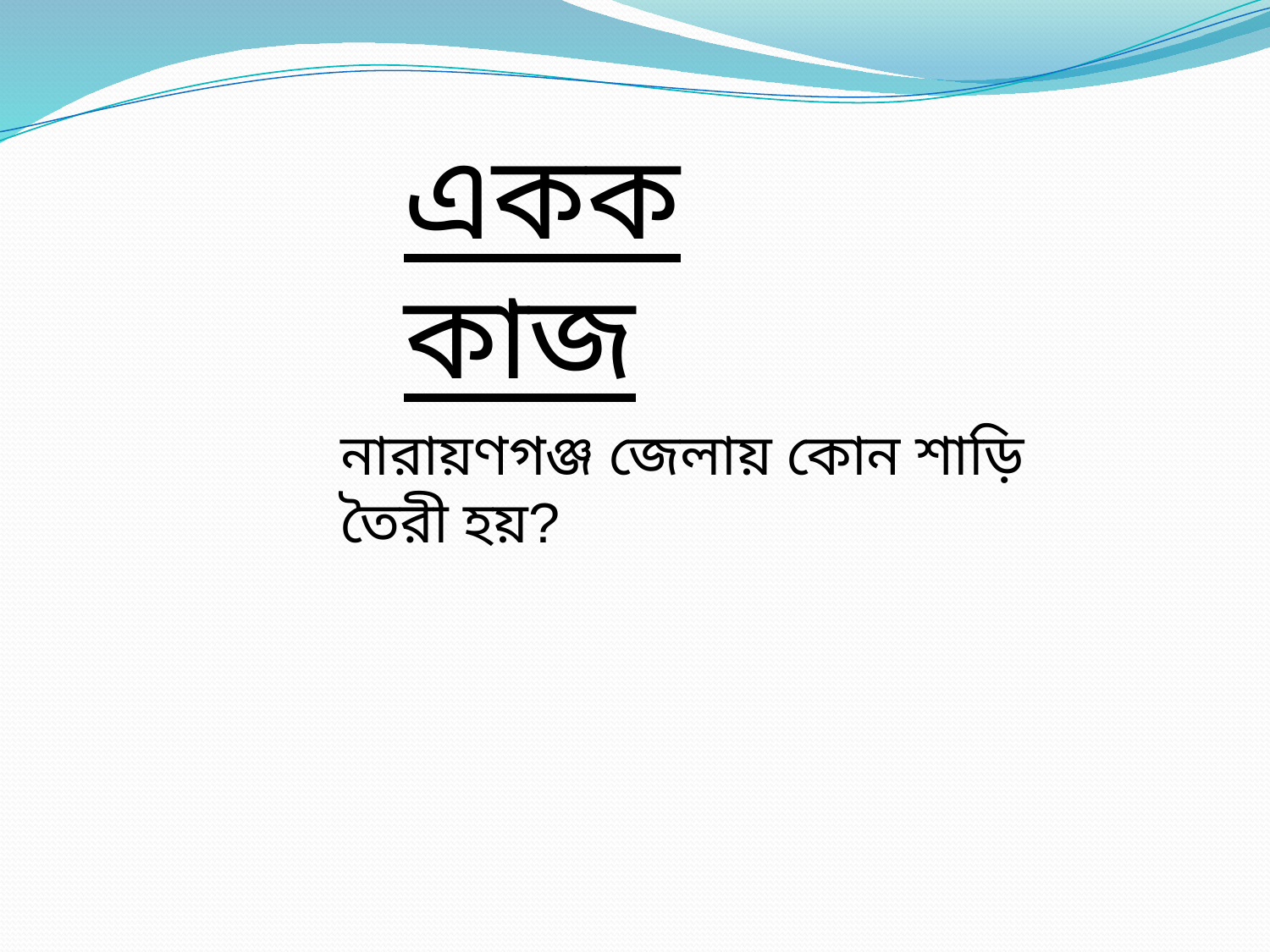

একক কাজ

নারায়ণগঞ্জ জেলায় কোন শাড়ি তৈরী হয়?